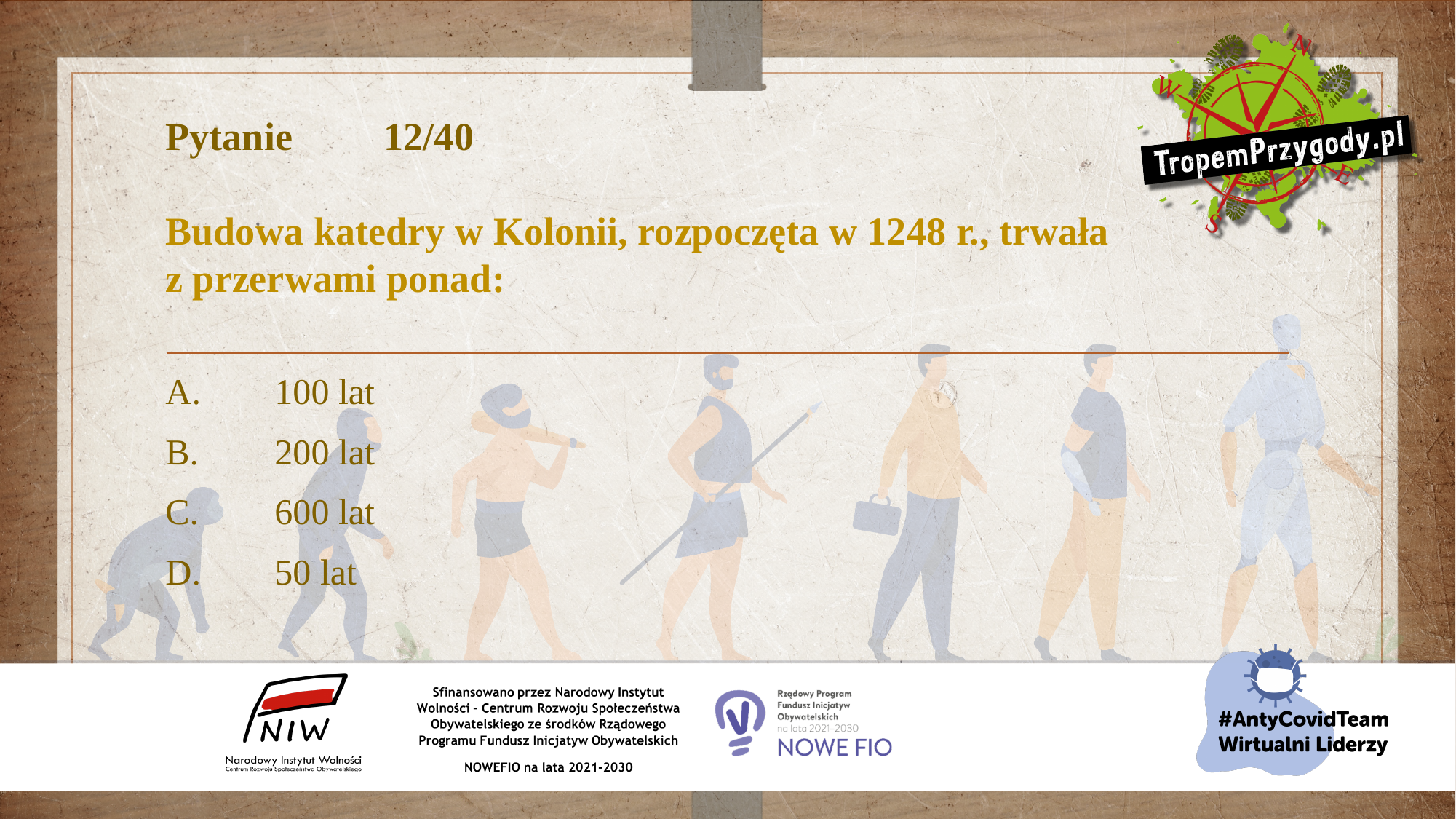

# Pytanie 	12/40 Budowa katedry w Kolonii, rozpoczęta w 1248 r., trwała z przerwami ponad:
A.	100 lat
B.	200 lat
C.	600 lat
D.	50 lat